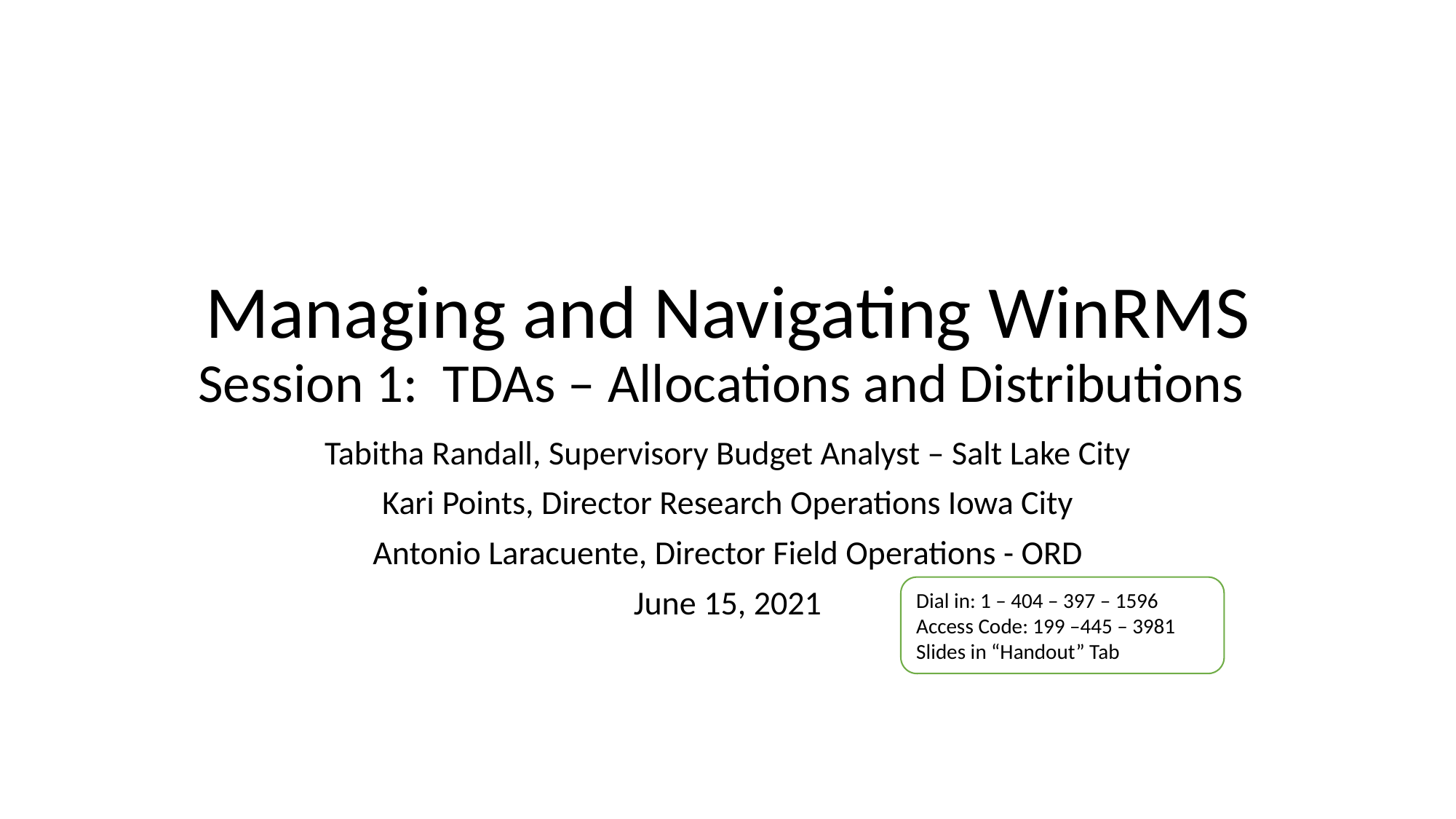

# Managing and Navigating WinRMS Session 1:  TDAs – Allocations and Distributions
Tabitha Randall, Supervisory Budget Analyst – Salt Lake City
Kari Points, Director Research Operations Iowa City
Antonio Laracuente, Director Field Operations - ORD
June 15, 2021
Dial in: 1 – 404 – 397 – 1596
Access Code: 199 –445 – 3981
Slides in “Handout” Tab